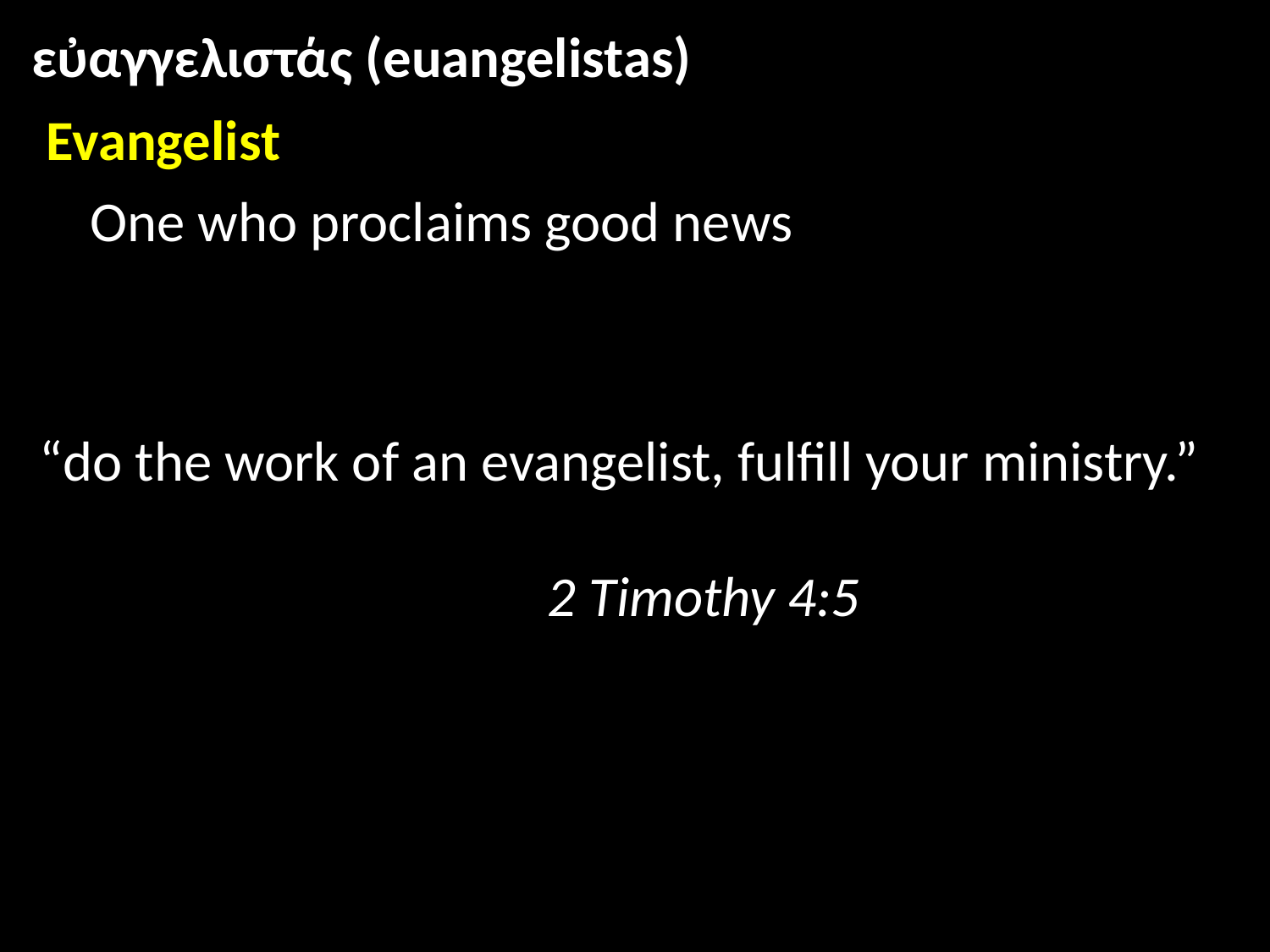

εὐαγγελιστάς (euangelistas)
Evangelist
One who proclaims good news
“do the work of an evangelist, fulfill your ministry.” 													2 Timothy 4:5